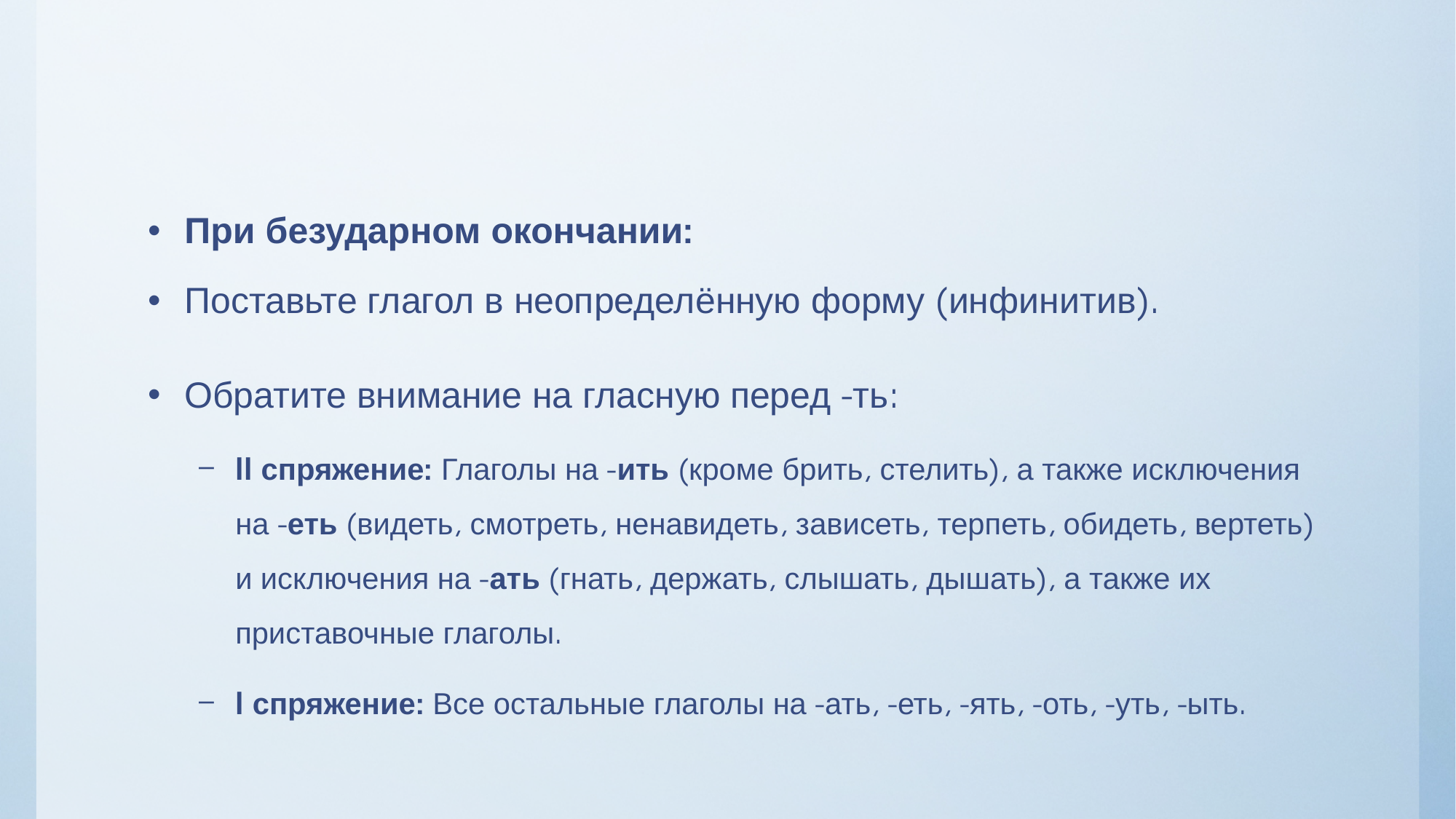

#
При безударном окончании:
Поставьте глагол в неопределённую форму (инфинитив).
Обратите внимание на гласную перед -ть:
II спряжение: Глаголы на -ить (кроме брить, стелить), а также исключения на -еть (видеть, смотреть, ненавидеть, зависеть, терпеть, обидеть, вертеть) и исключения на -ать (гнать, держать, слышать, дышать), а также их приставочные глаголы.
I спряжение: Все остальные глаголы на -ать, -еть, -ять, -оть, -уть, -ыть.